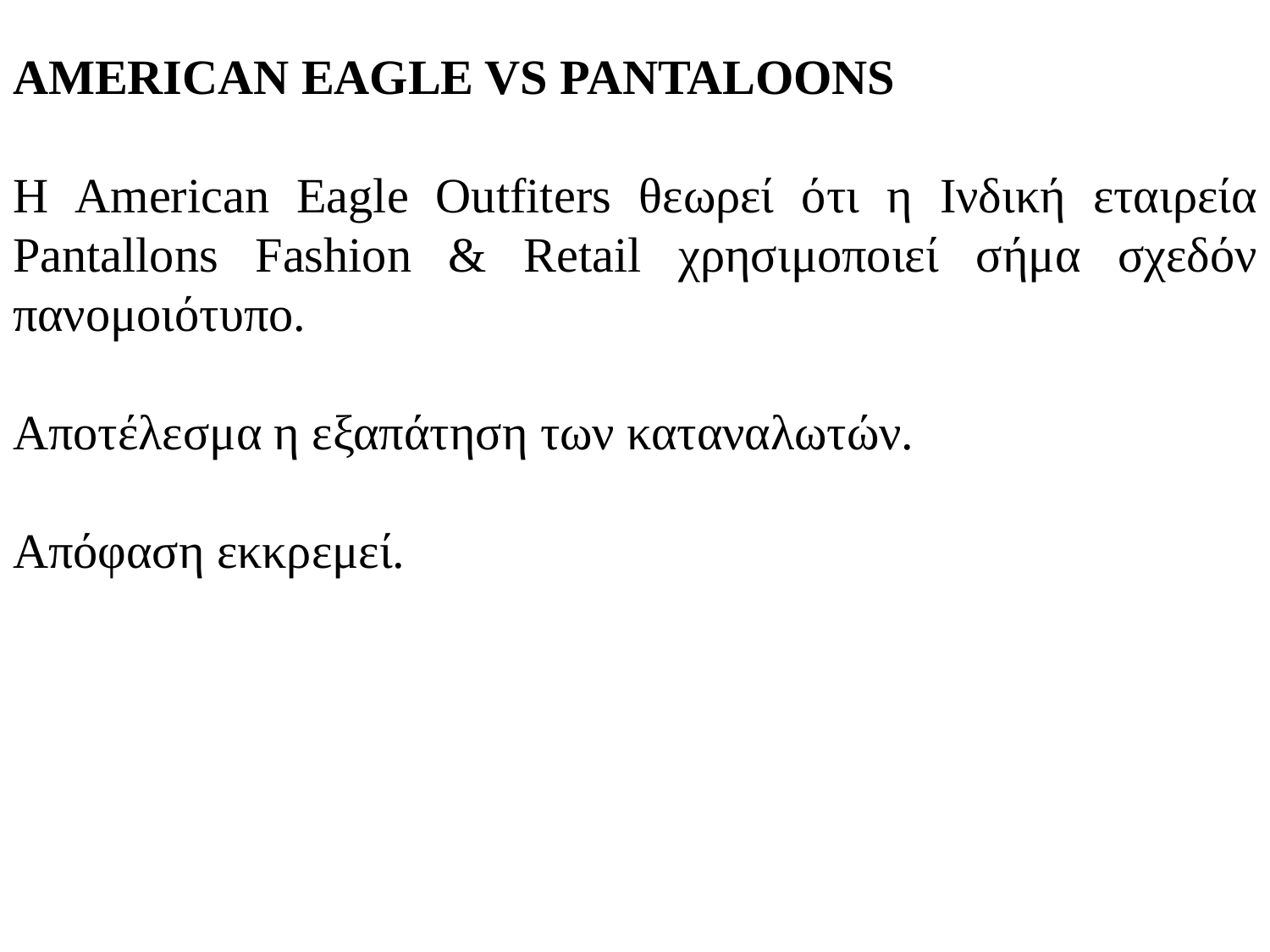

AMERICAN EAGLE VS PANTALOONS

Η American Eagle Outfiters θεωρεί ότι η Ινδική εταιρεία Pantallons Fashion & Retail χρησιμοποιεί σήμα σχεδόν πανομοιότυπο.

Αποτέλεσμα η εξαπάτηση των καταναλωτών.

Απόφαση εκκρεμεί.